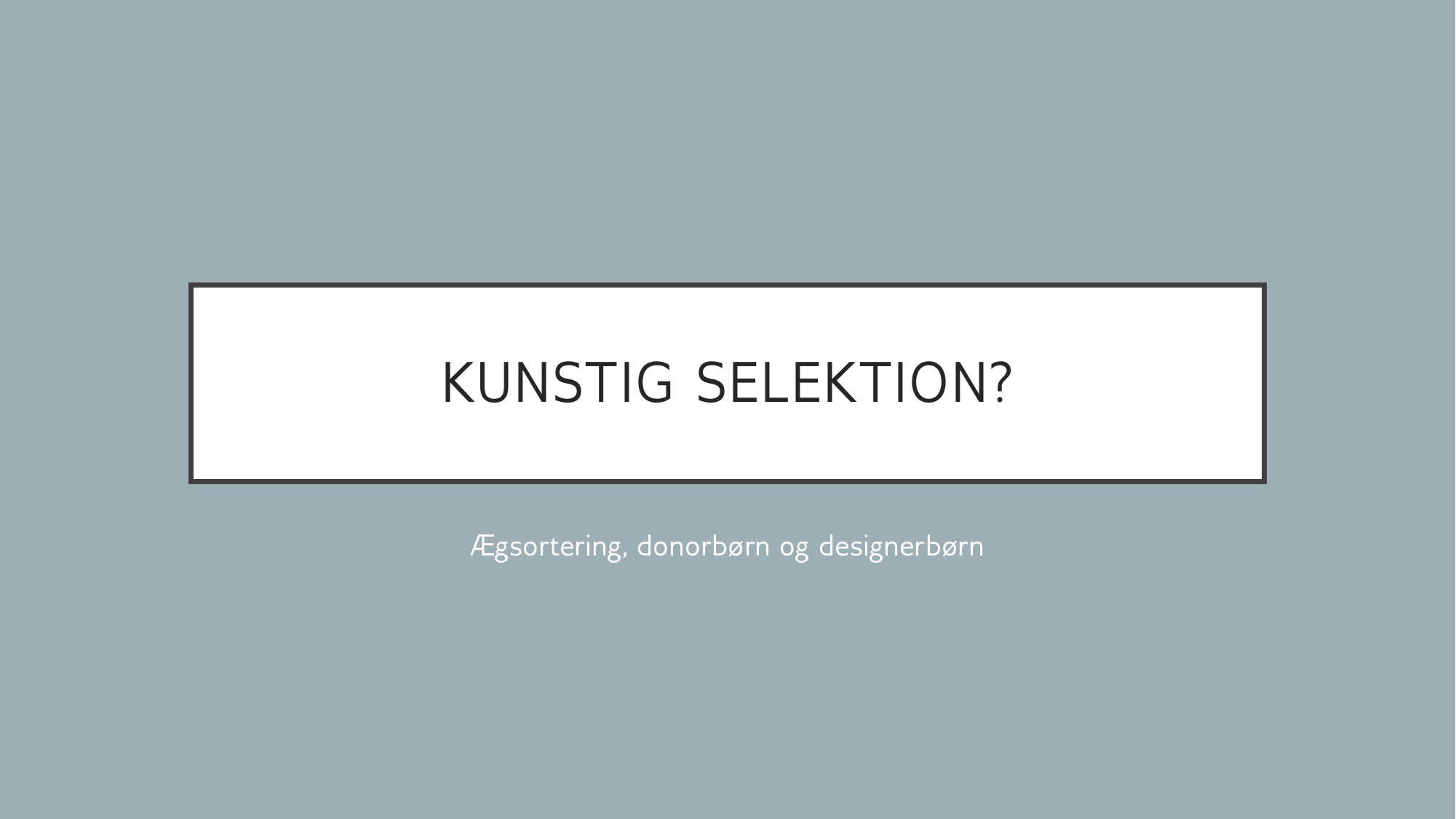

# Kunstig selektion?
Ægsortering, donorbørn og designerbørn